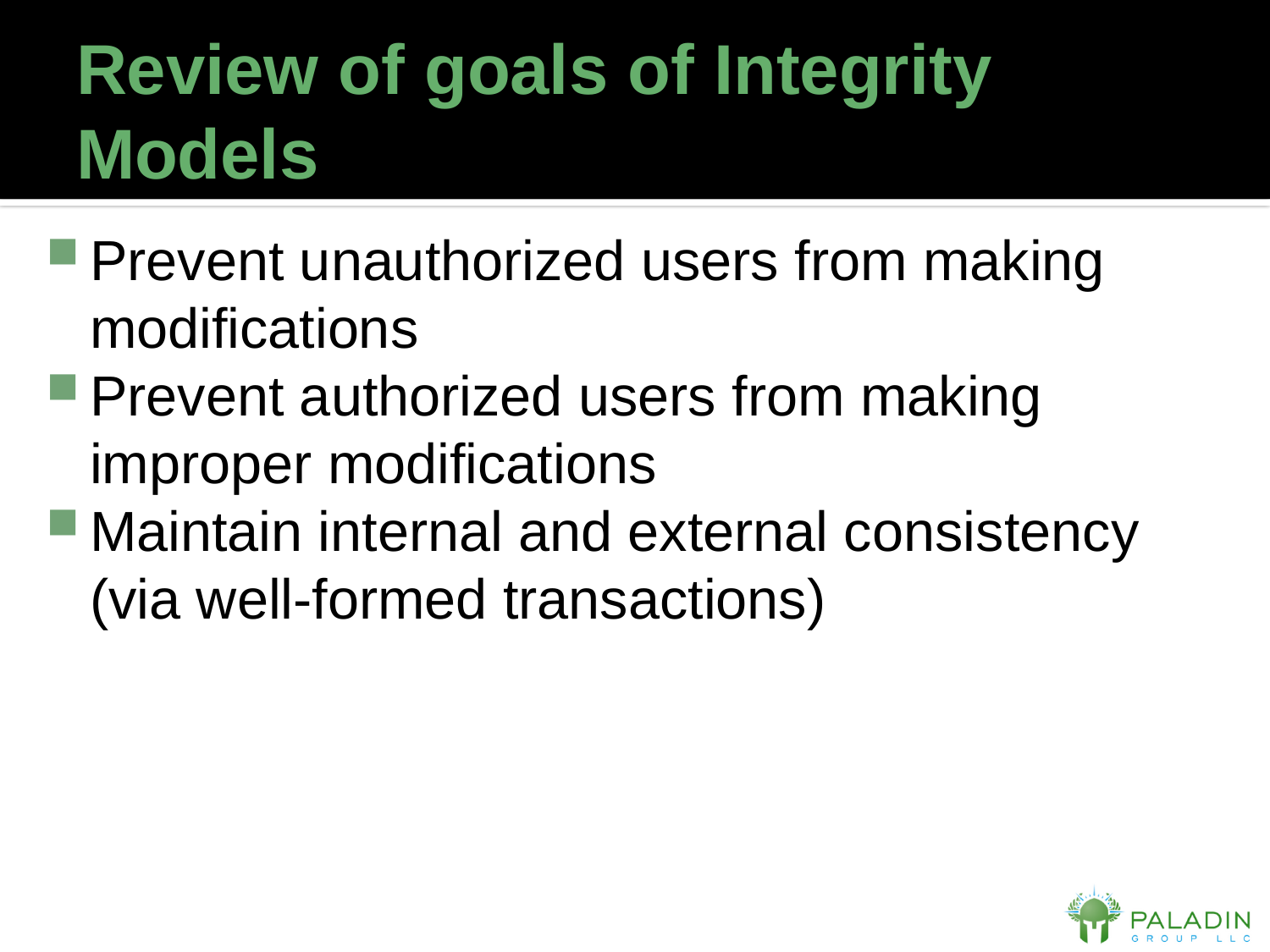

# Review of goals of Integrity Models
Prevent unauthorized users from making modifications
Prevent authorized users from making improper modifications
Maintain internal and external consistency (via well-formed transactions)